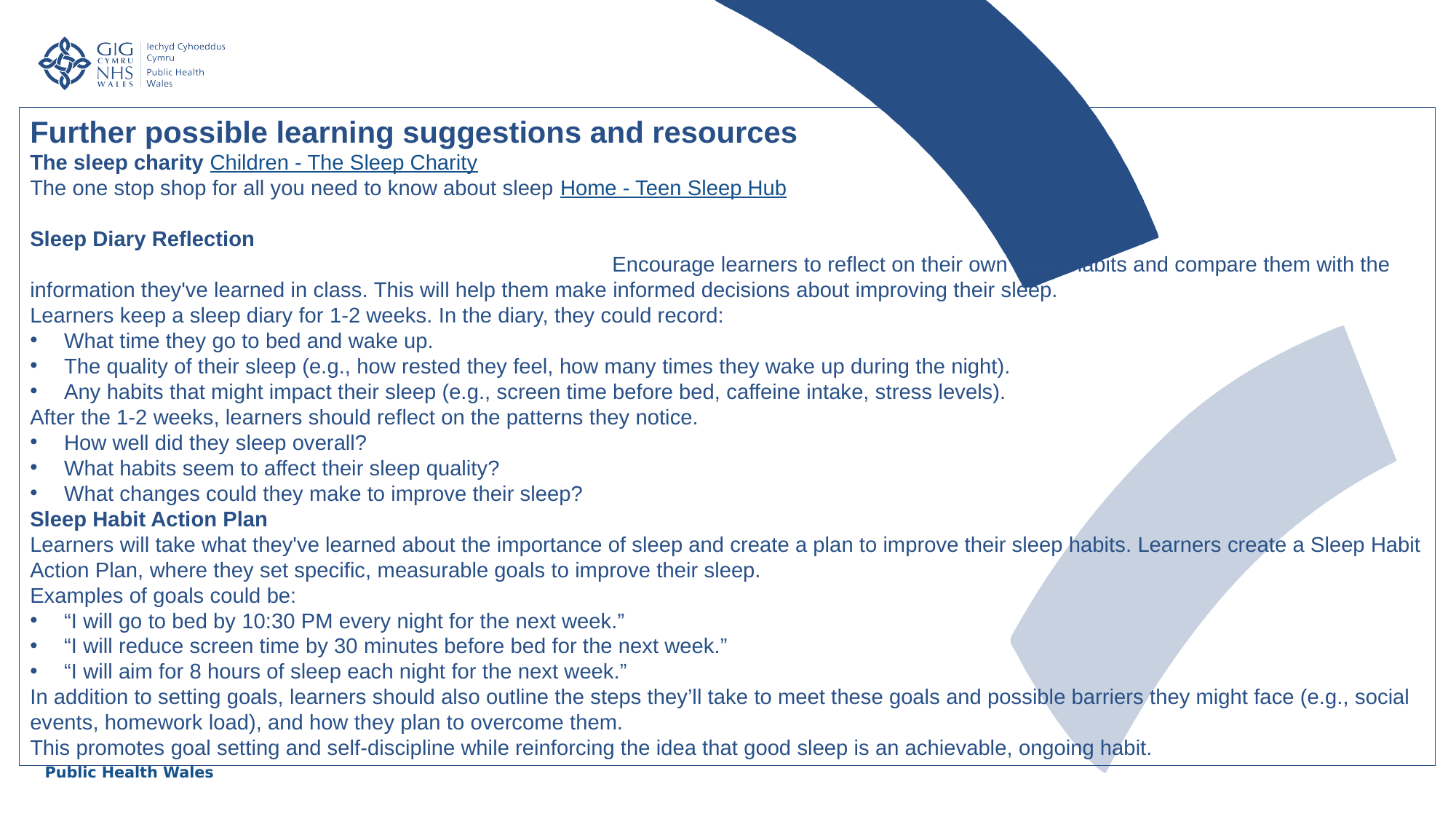

Further possible learning suggestions and resources
The sleep charity Children - The Sleep Charity
The one stop shop for all you need to know about sleep Home - Teen Sleep Hub

Sleep Diary Reflection                                                                                                                                                                                                                          Encourage learners to reflect on their own sleep habits and compare them with the information they've learned in class. This will help them make informed decisions about improving their sleep.
Learners keep a sleep diary for 1-2 weeks. In the diary, they could record:
What time they go to bed and wake up.
The quality of their sleep (e.g., how rested they feel, how many times they wake up during the night).
Any habits that might impact their sleep (e.g., screen time before bed, caffeine intake, stress levels).
After the 1-2 weeks, learners should reflect on the patterns they notice.
How well did they sleep overall?
What habits seem to affect their sleep quality?
What changes could they make to improve their sleep?
Sleep Habit Action Plan
Learners will take what they've learned about the importance of sleep and create a plan to improve their sleep habits. Learners create a Sleep Habit Action Plan, where they set specific, measurable goals to improve their sleep.
Examples of goals could be:
“I will go to bed by 10:30 PM every night for the next week.”
“I will reduce screen time by 30 minutes before bed for the next week.”
“I will aim for 8 hours of sleep each night for the next week.”
In addition to setting goals, learners should also outline the steps they’ll take to meet these goals and possible barriers they might face (e.g., social events, homework load), and how they plan to overcome them.
This promotes goal setting and self-discipline while reinforcing the idea that good sleep is an achievable, ongoing habit.